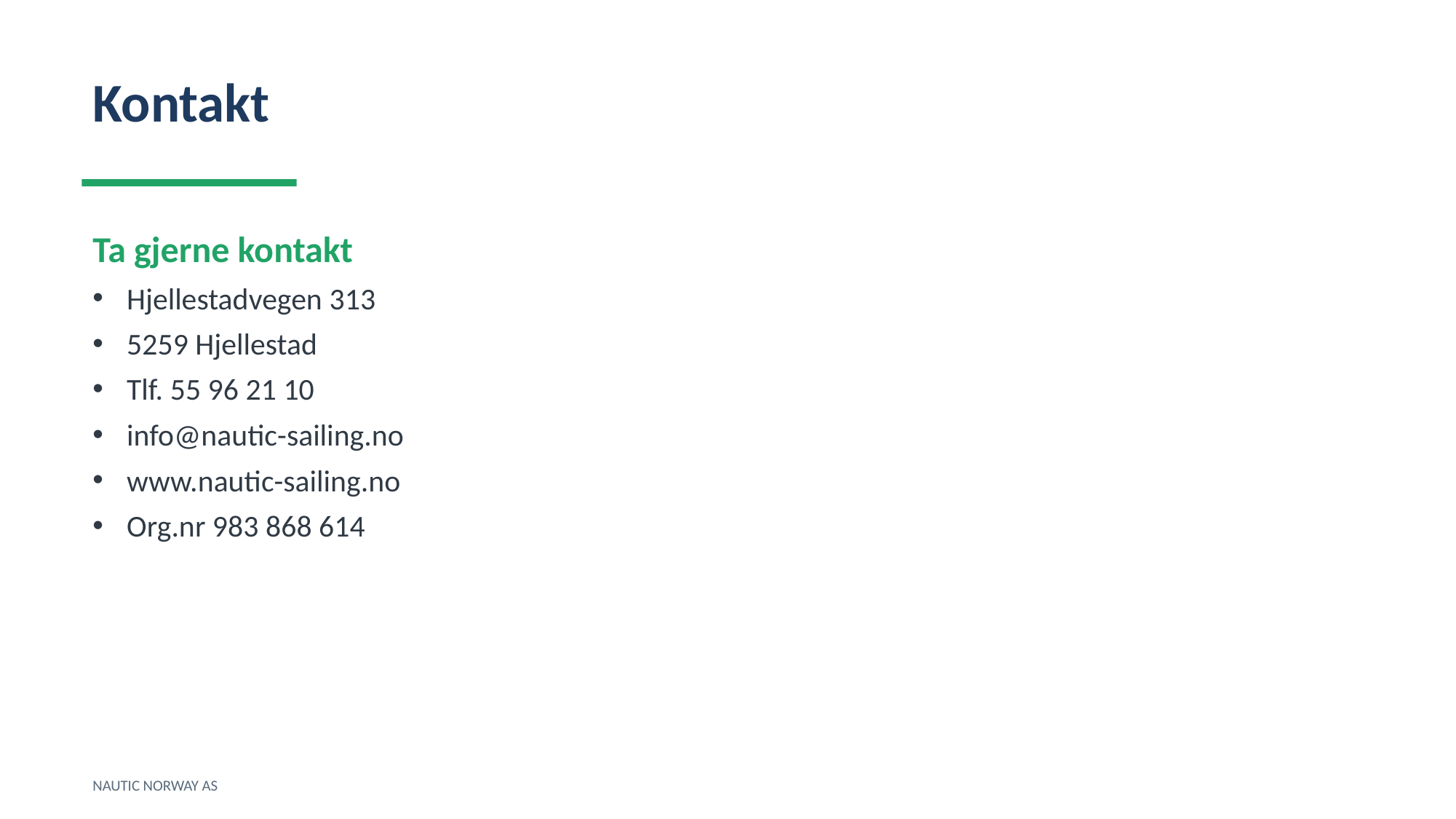

Kontakt

Ta gjerne kontakt
Hjellestadvegen 313
5259 Hjellestad
Tlf. 55 96 21 10
info@nautic-sailing.no
www.nautic-sailing.no
Org.nr 983 868 614
NAUTIC NORWAY AS